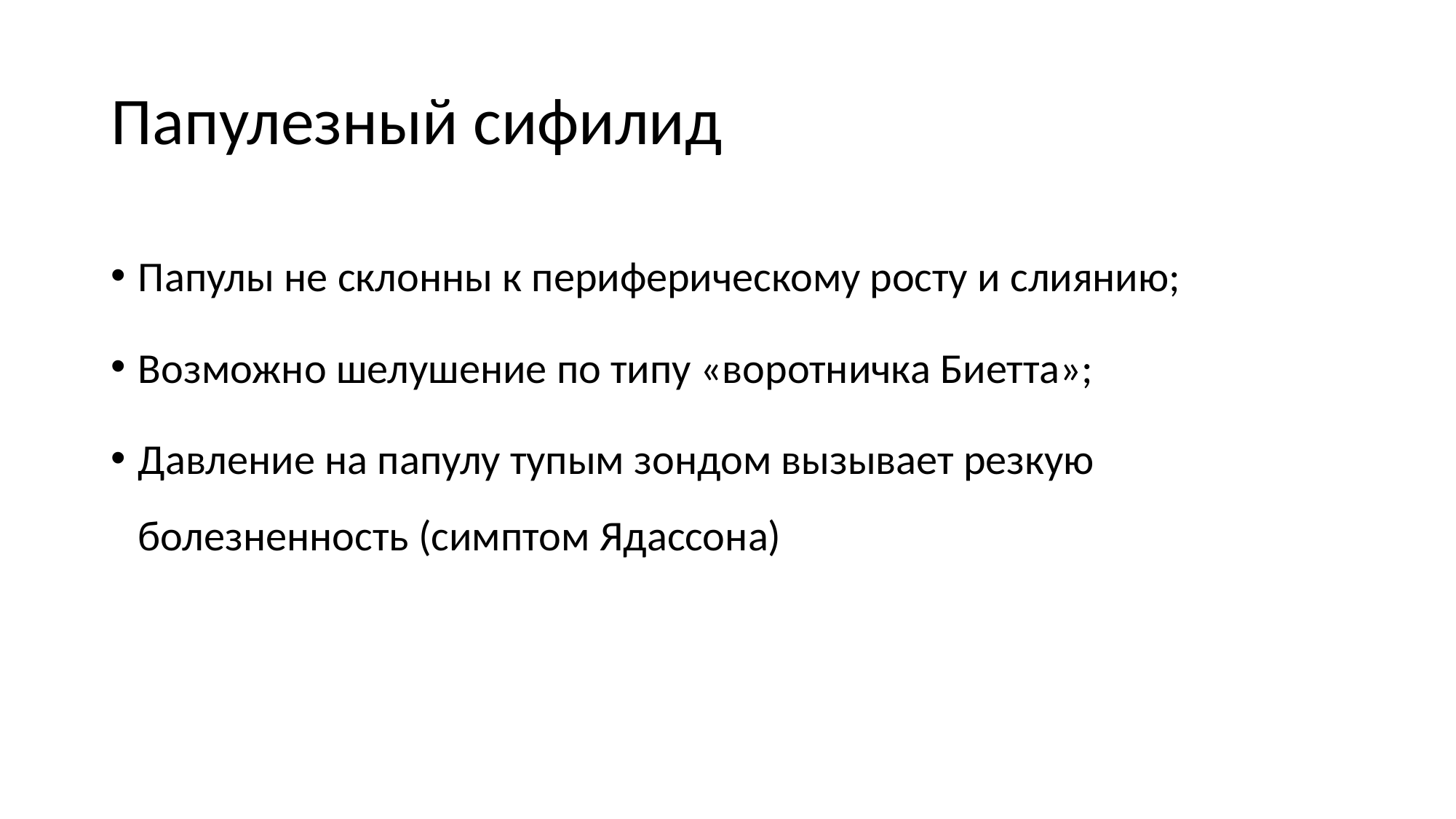

# Папулезный сифилид
Папулы не склонны к периферическому росту и слиянию;
Возможно шелушение по типу «воротничка Биетта»;
Давление на папулу тупым зондом вызывает резкую болезненность (симптом Ядассона)